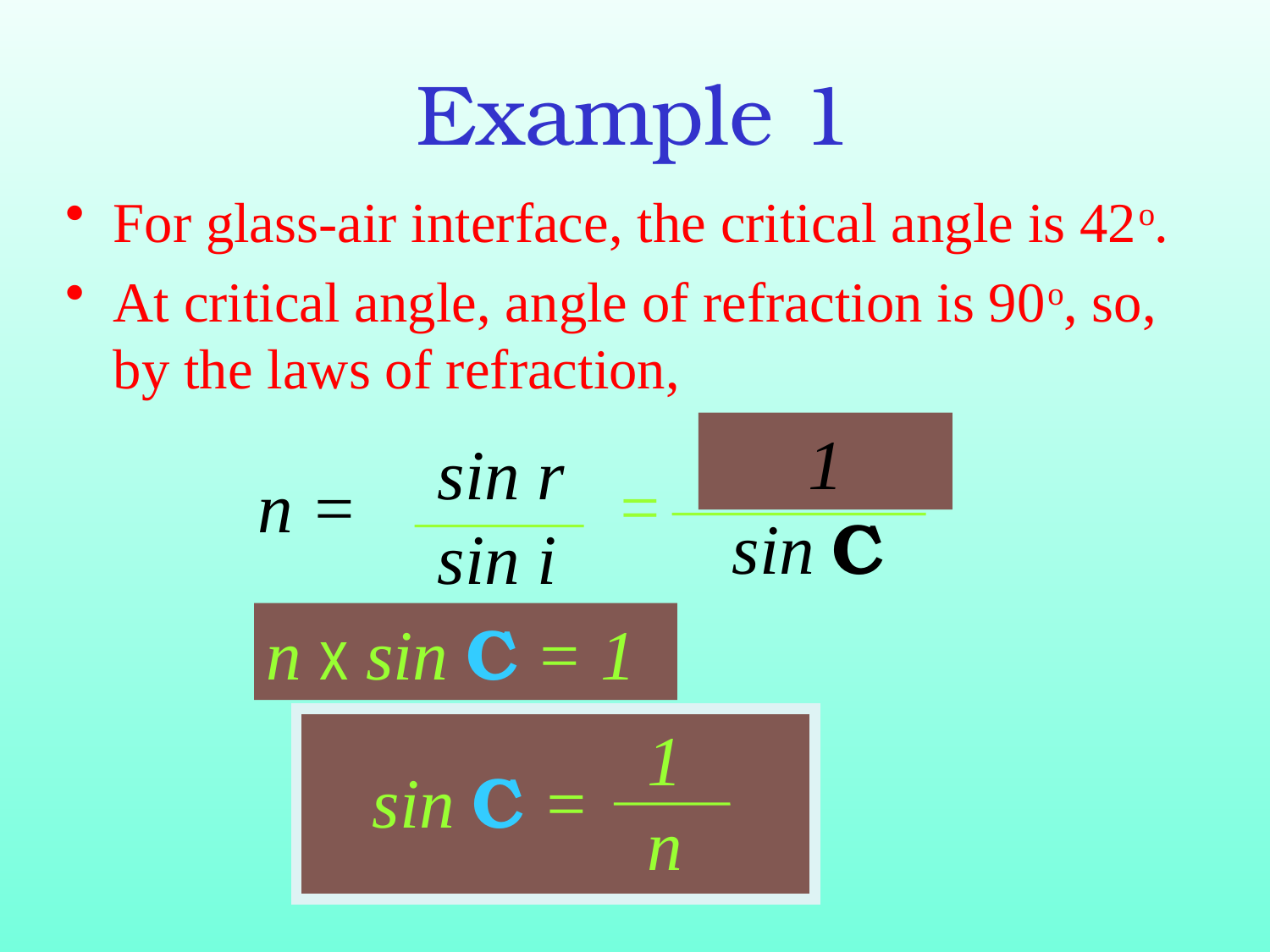

# Example 1
For glass-air interface, the critical angle is 42o.
At critical angle, angle of refraction is 90o, so, by the laws of refraction,
1
sin 90o
sin C
sin r
sin i

=
n =

n x sin C = 1

1
n
sin C =